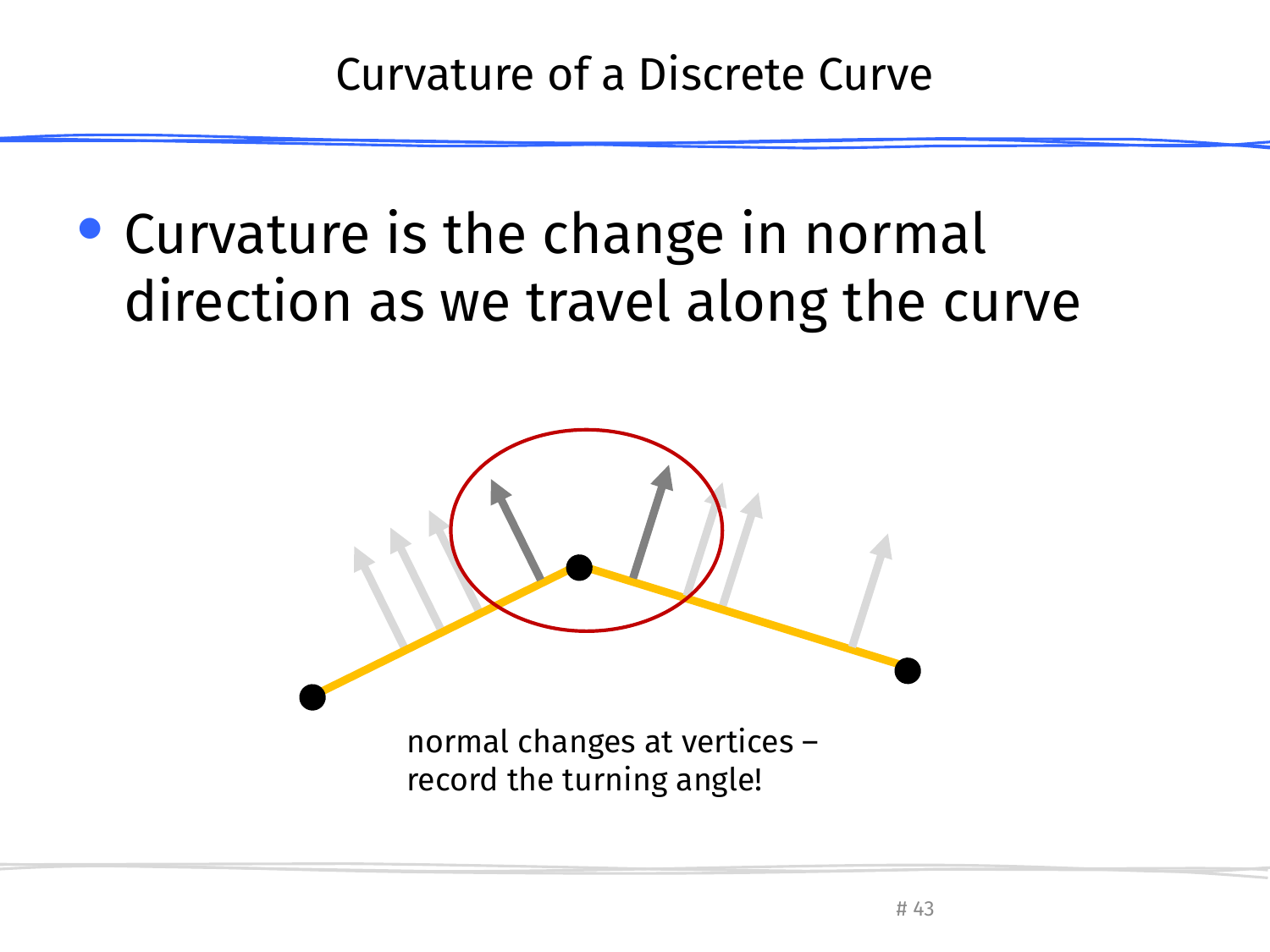

# Curvature of a Discrete Curve
Curvature is the change in normal direction as we travel along the curve

normal changes at vertices –
record the turning angle!
March 13, 2013
Olga Sorkine-Hornung
43